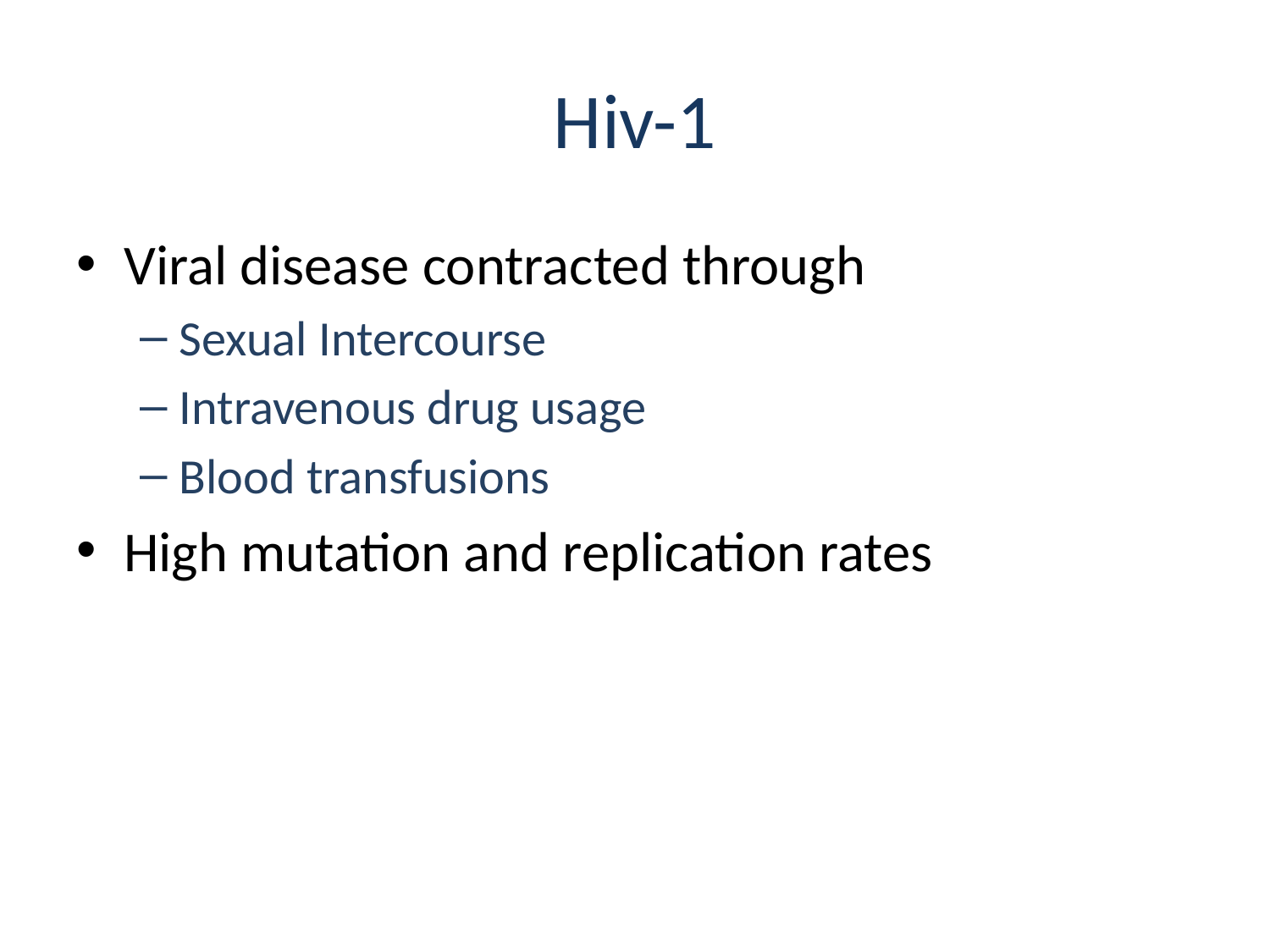

# Hiv-1
Viral disease contracted through
Sexual Intercourse
Intravenous drug usage
Blood transfusions
High mutation and replication rates